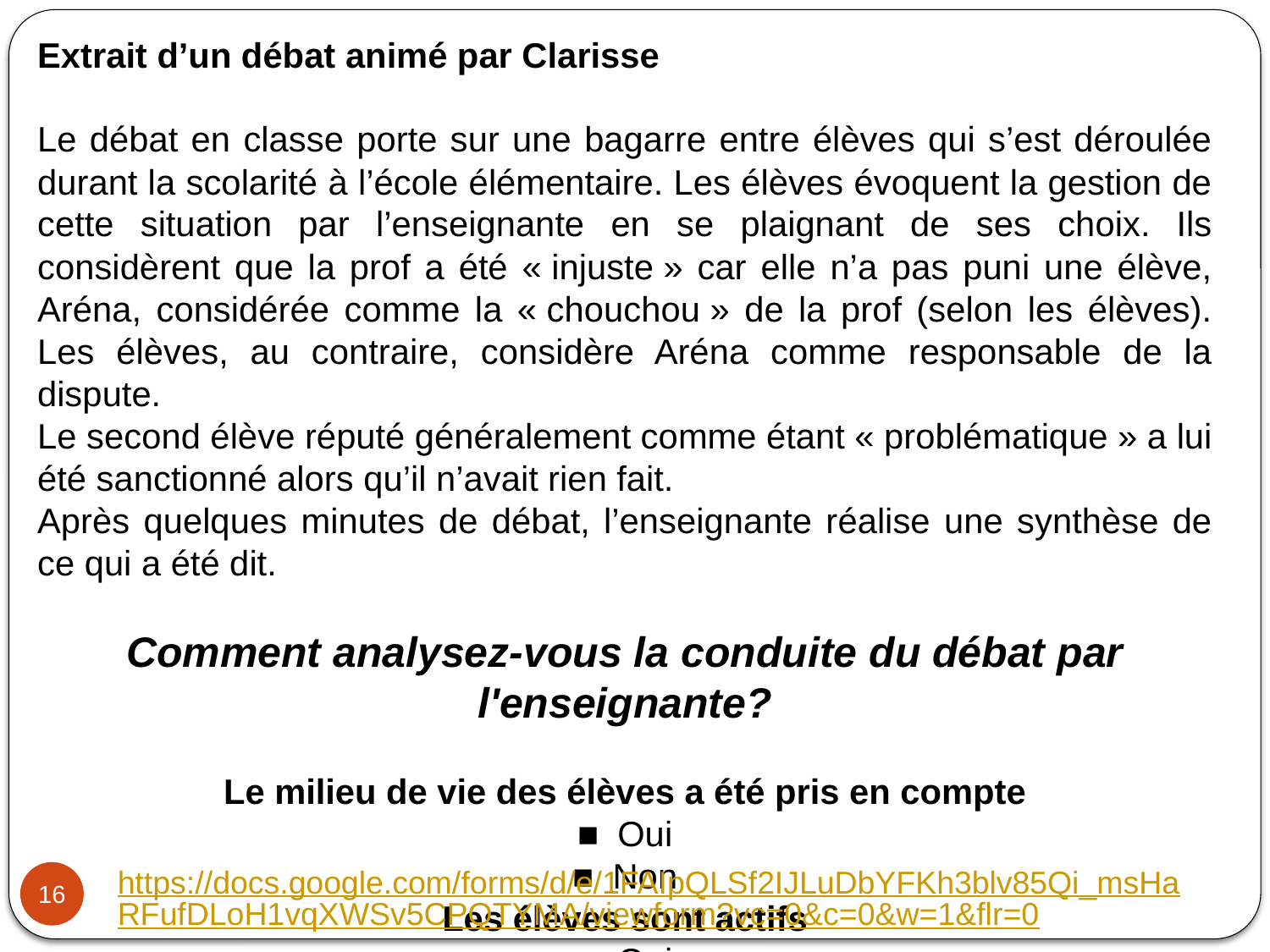

Extrait d’un débat animé par Clarisse

Le débat en classe porte sur une bagarre entre élèves qui s’est déroulée durant la scolarité à l’école élémentaire. Les élèves évoquent la gestion de cette situation par l’enseignante en se plaignant de ses choix. Ils considèrent que la prof a été « injuste » car elle n’a pas puni une élève, Aréna, considérée comme la « chouchou » de la prof (selon les élèves). Les élèves, au contraire, considère Aréna comme responsable de la dispute.
Le second élève réputé généralement comme étant « problématique » a lui été sanctionné alors qu’il n’avait rien fait.
Après quelques minutes de débat, l’enseignante réalise une synthèse de ce qui a été dit.

Comment analysez-vous la conduite du débat par l'enseignante?

Le milieu de vie des élèves a été pris en compte
■  Oui
■  Non
Les élèves sont actifs
■  Oui
 ■  Non

https://docs.google.com/forms/d/e/1FAIpQLSf2IJLuDbYFKh3blv85Qi_msHaRFufDLoH1vqXWSv5CPQTYMA/viewform?vc=0&c=0&w=1&flr=0

16